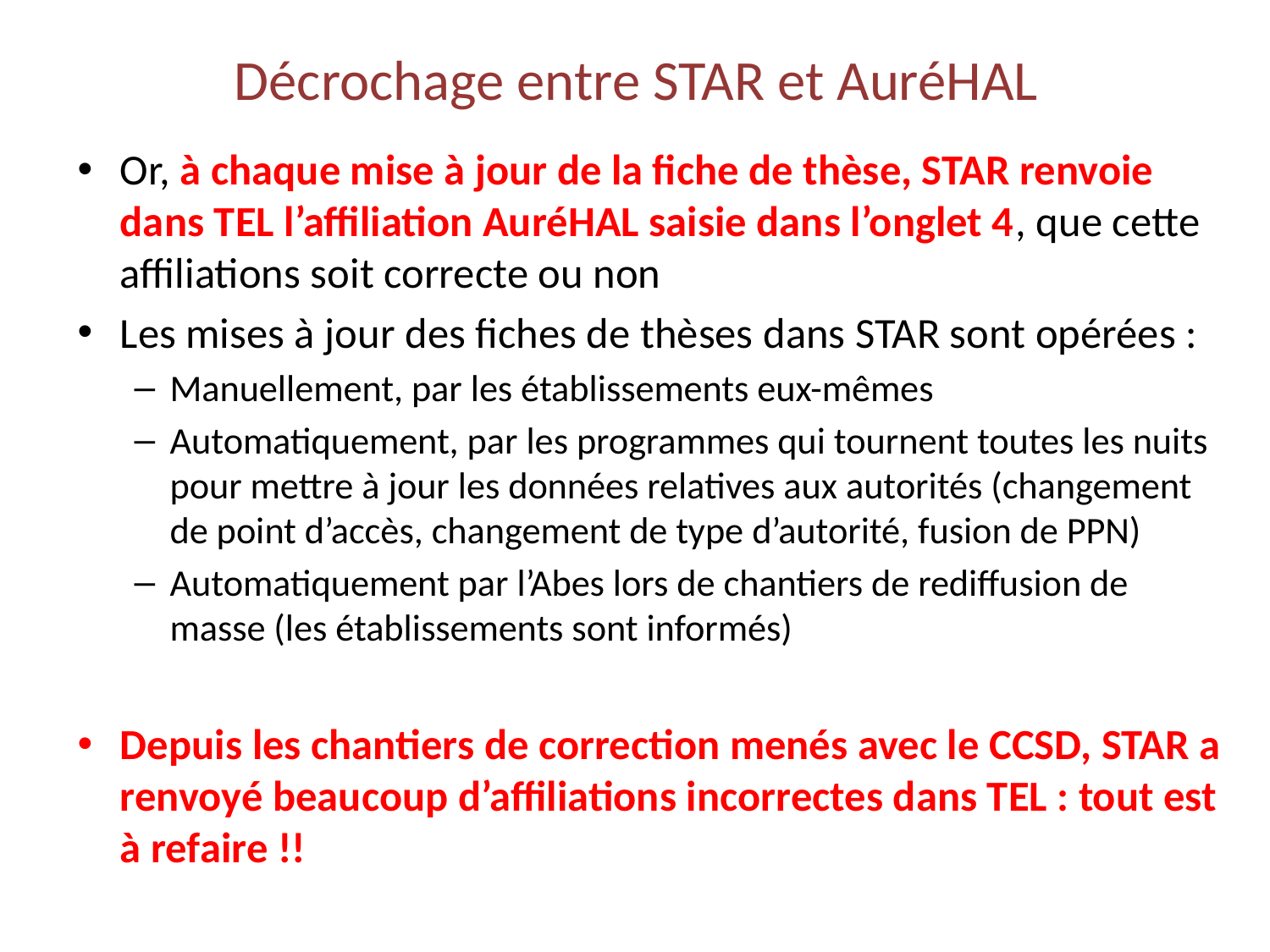

Décrochage entre STAR et AuréHAL
Or, à chaque mise à jour de la fiche de thèse, STAR renvoie dans TEL l’affiliation AuréHAL saisie dans l’onglet 4, que cette affiliations soit correcte ou non
Les mises à jour des fiches de thèses dans STAR sont opérées :
Manuellement, par les établissements eux-mêmes
Automatiquement, par les programmes qui tournent toutes les nuits pour mettre à jour les données relatives aux autorités (changement de point d’accès, changement de type d’autorité, fusion de PPN)
Automatiquement par l’Abes lors de chantiers de rediffusion de masse (les établissements sont informés)

Depuis les chantiers de correction menés avec le CCSD, STAR a renvoyé beaucoup d’affiliations incorrectes dans TEL : tout est à refaire !!